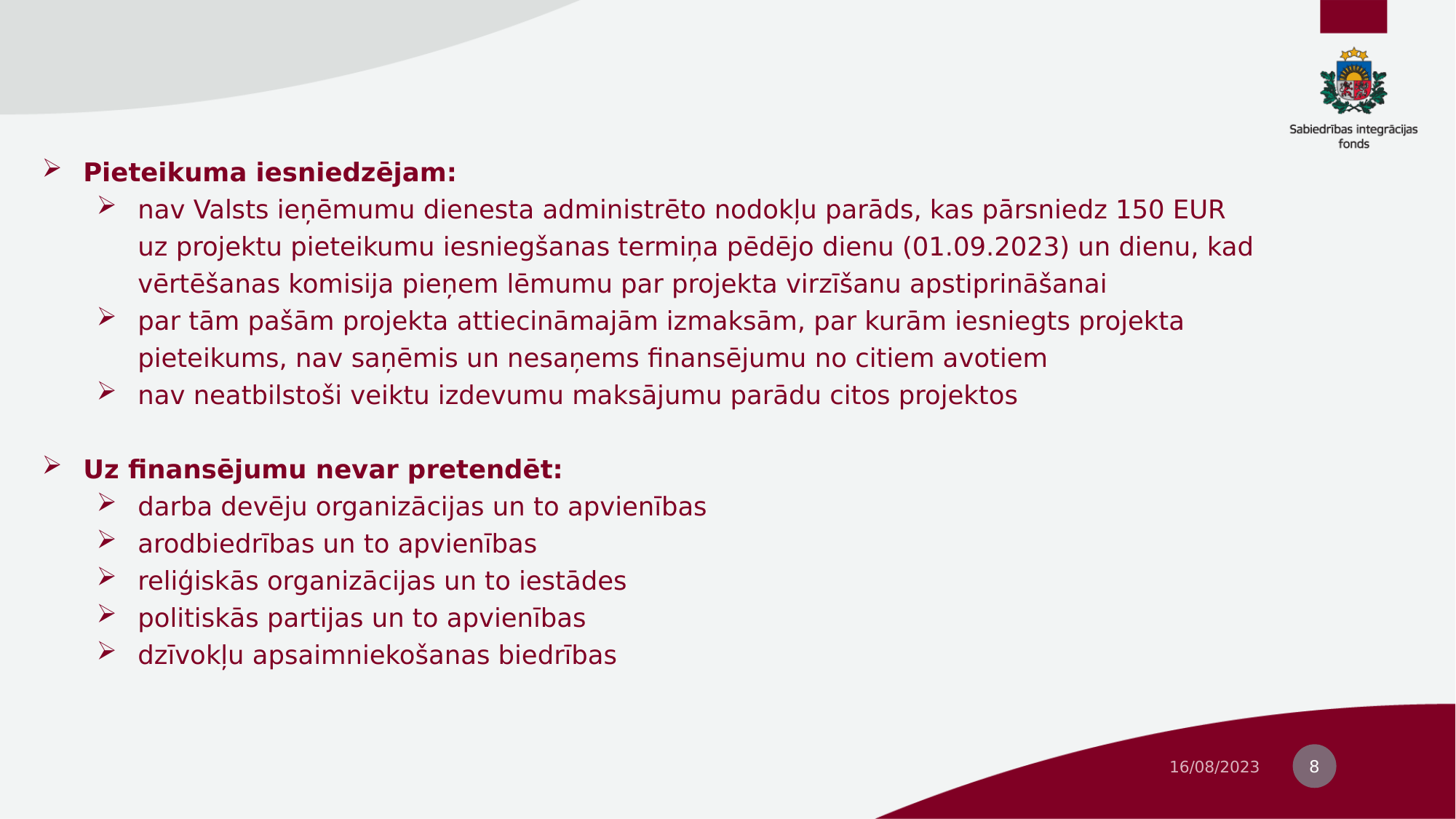

Pieteikuma iesniedzējam:
nav Valsts ieņēmumu dienesta administrēto nodokļu parāds, kas pārsniedz 150 EUR uz projektu pieteikumu iesniegšanas termiņa pēdējo dienu (01.09.2023) un dienu, kad vērtēšanas komisija pieņem lēmumu par projekta virzīšanu apstiprināšanai
par tām pašām projekta attiecināmajām izmaksām, par kurām iesniegts projekta pieteikums, nav saņēmis un nesaņems finansējumu no citiem avotiem
nav neatbilstoši veiktu izdevumu maksājumu parādu citos projektos

Uz finansējumu nevar pretendēt:
darba devēju organizācijas un to apvienības
arodbiedrības un to apvienības
reliģiskās organizācijas un to iestādes
politiskās partijas un to apvienības
dzīvokļu apsaimniekošanas biedrības

8
16/08/2023